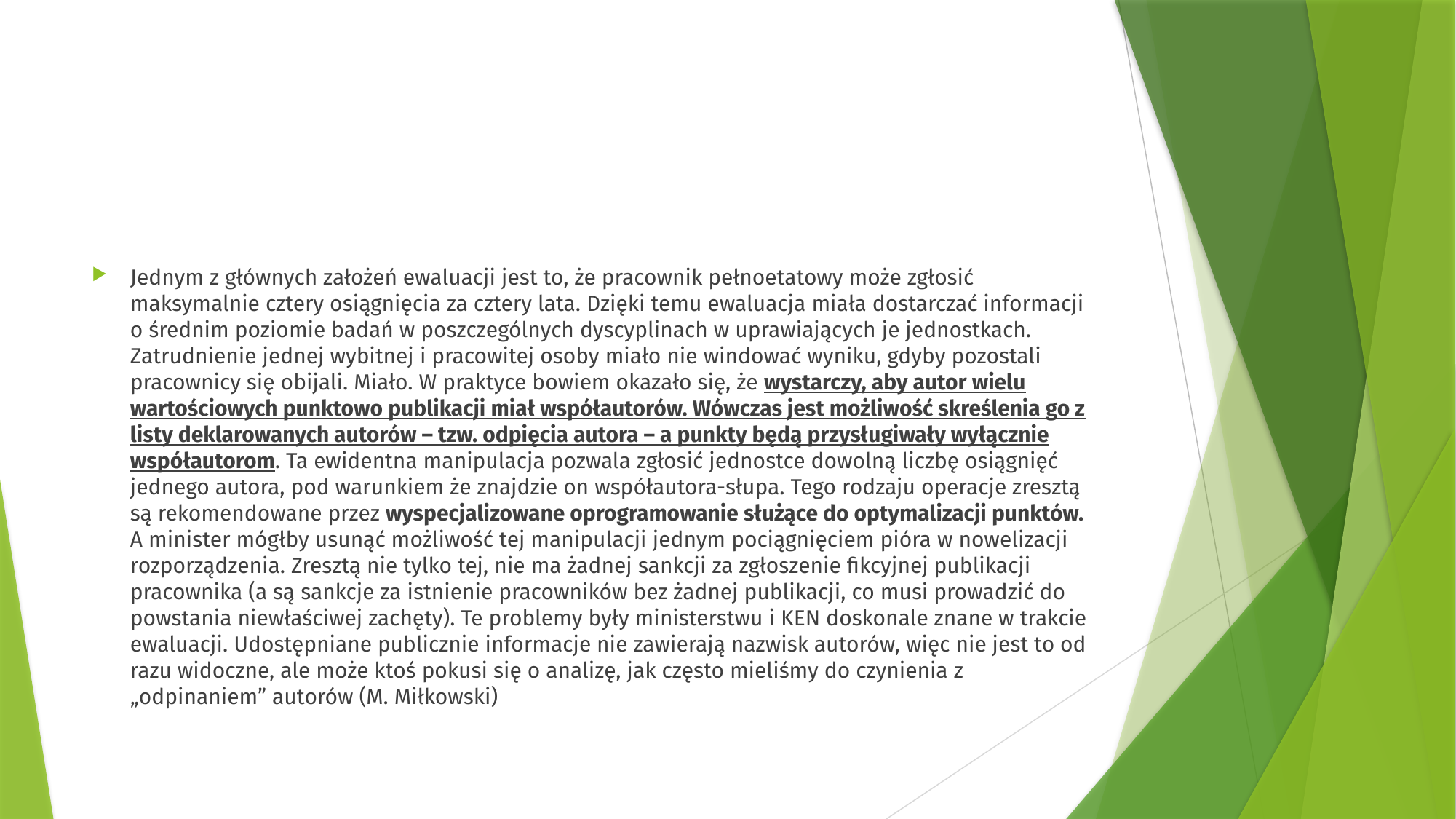

#
Jednym z głównych założeń ewaluacji jest to, że pracownik pełnoetatowy może zgłosić maksymalnie cztery osiągnięcia za cztery lata. Dzięki temu ewaluacja miała dostarczać informacji o średnim poziomie badań w poszczególnych dyscyplinach w uprawiających je jednostkach. Zatrudnienie jednej wybitnej i pracowitej osoby miało nie windować wyniku, gdyby pozostali pracownicy się obijali. Miało. W praktyce bowiem okazało się, że wystarczy, aby autor wielu wartościowych punktowo publikacji miał współautorów. Wówczas jest możliwość skreślenia go z listy deklarowanych autorów – tzw. odpięcia autora – a punkty będą przysługiwały wyłącznie współautorom. Ta ewidentna manipulacja pozwala zgłosić jednostce dowolną liczbę osiągnięć jednego autora, pod warunkiem że znajdzie on współautora-słupa. Tego rodzaju operacje zresztą są rekomendowane przez wyspecjalizowane oprogramowanie służące do optymalizacji punktów. A minister mógłby usunąć możliwość tej manipulacji jednym pociągnięciem pióra w nowelizacji rozporządzenia. Zresztą nie tylko tej, nie ma żadnej sankcji za zgłoszenie fikcyjnej publikacji pracownika (a są sankcje za istnienie pracowników bez żadnej publikacji, co musi prowadzić do powstania niewłaściwej zachęty). Te problemy były ministerstwu i KEN doskonale znane w trakcie ewaluacji. Udostępniane publicznie informacje nie zawierają nazwisk autorów, więc nie jest to od razu widoczne, ale może ktoś pokusi się o analizę, jak często mieliśmy do czynienia z „odpinaniem” autorów (M. Miłkowski)